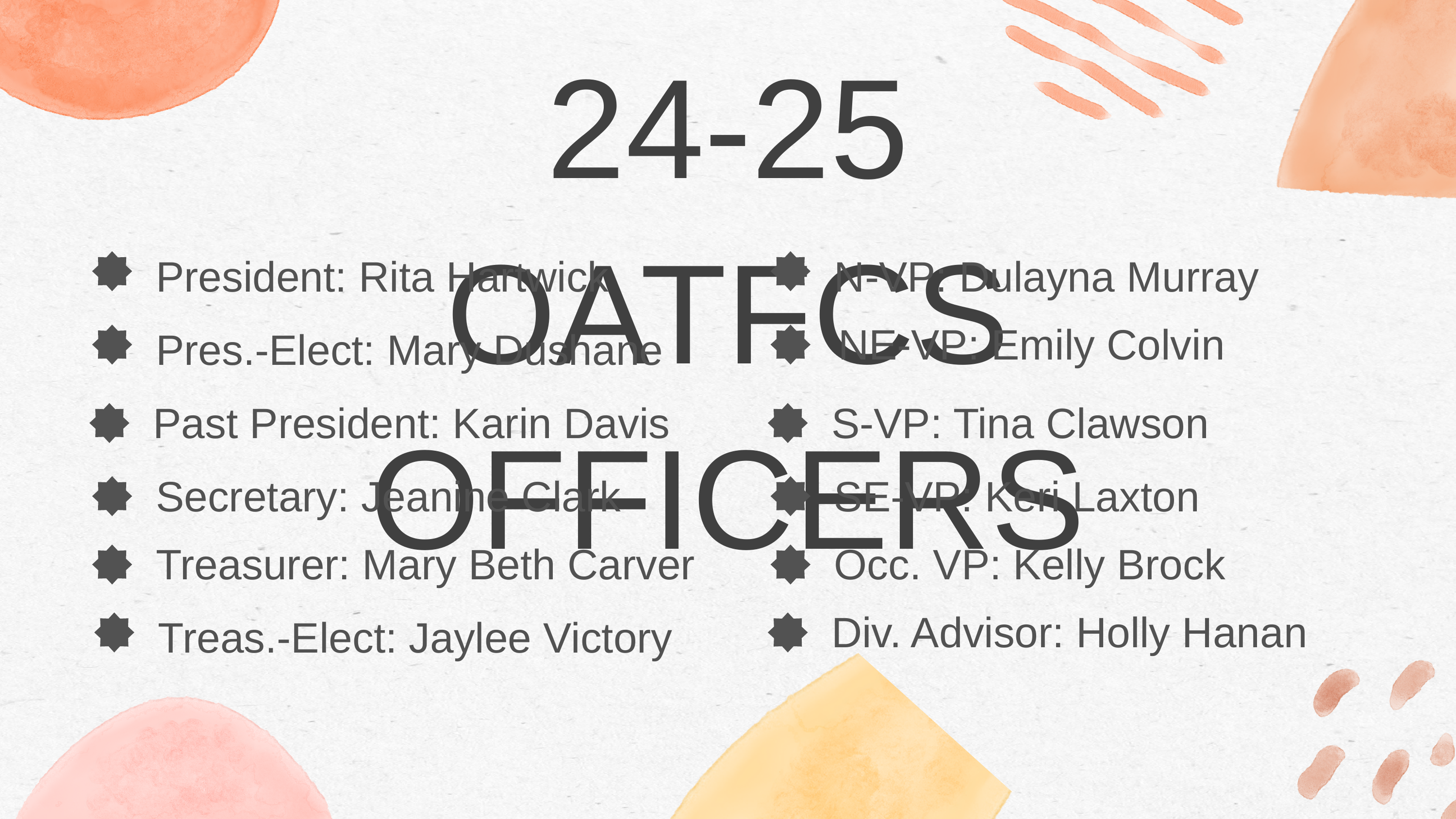

24-25 OATFCS OFFICERS

President: Rita Hartwick
N-VP: Dulayna Murray

NE-VP: Emily Colvin
Pres.-Elect: Mary Dushane

Past President: Karin Davis
S-VP: Tina Clawson

Secretary: Jeanine Clark
SE-VP: Keri Laxton

Treasurer: Mary Beth Carver
Occ. VP: Kelly Brock

Div. Advisor: Holly Hanan
Treas.-Elect: Jaylee Victory